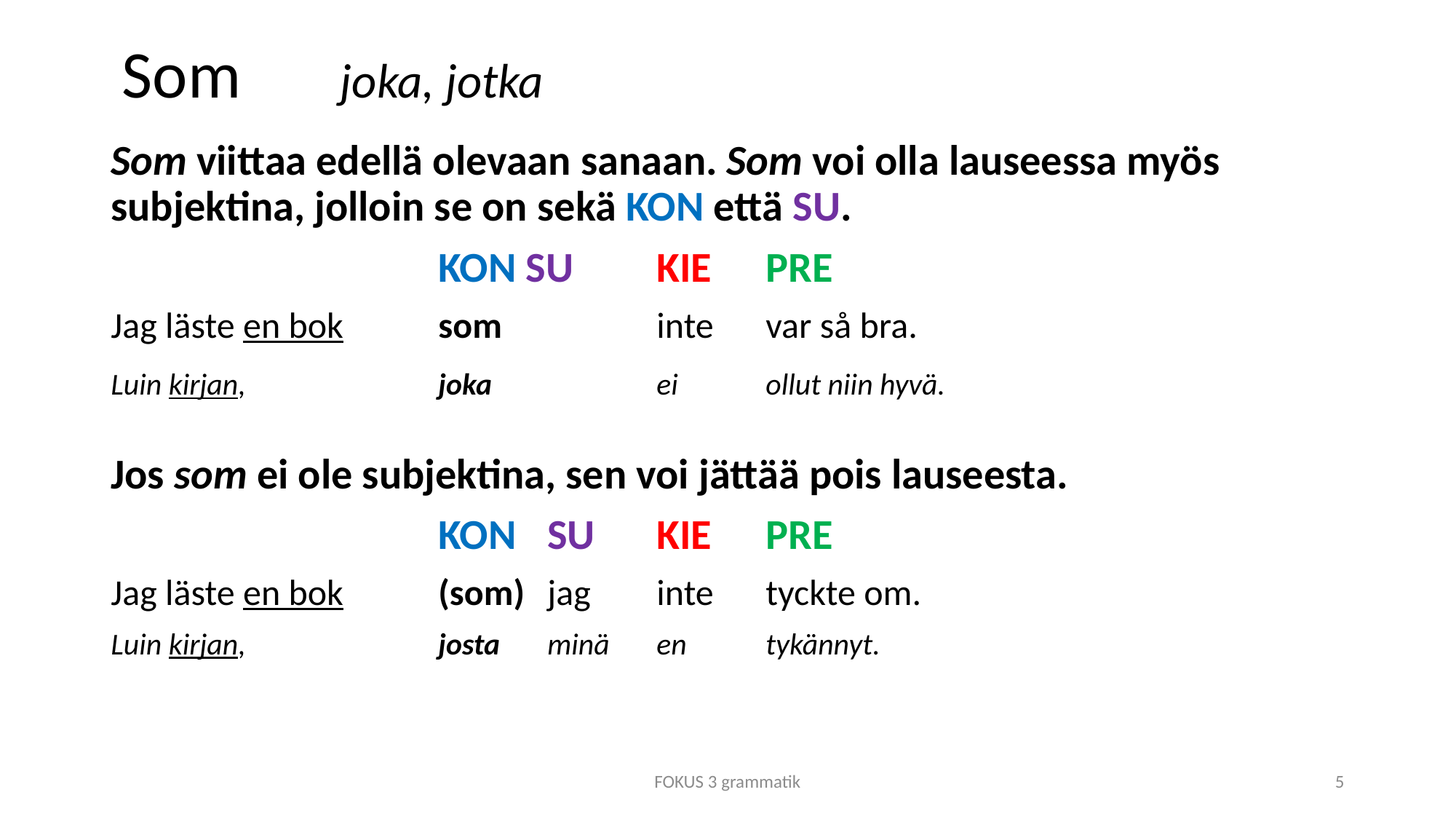

# Som	joka, jotka
Som viittaa edellä olevaan sanaan. Som voi olla lauseessa myös subjektina, jolloin se on sekä KON että SU.
			KON SU	KIE	PRE
Jag läste en bok	som 		inte 	var så bra.
Luin kirjan, 		joka 		ei 	ollut niin hyvä.

Jos som ei ole subjektina, sen voi jättää pois lauseesta.
			KON	SU	KIE	PRE
Jag läste en bok	(som) 	jag 	inte 	tyckte om.
Luin kirjan, 		josta 	minä 	en 	tykännyt.

FOKUS 3 grammatik
5